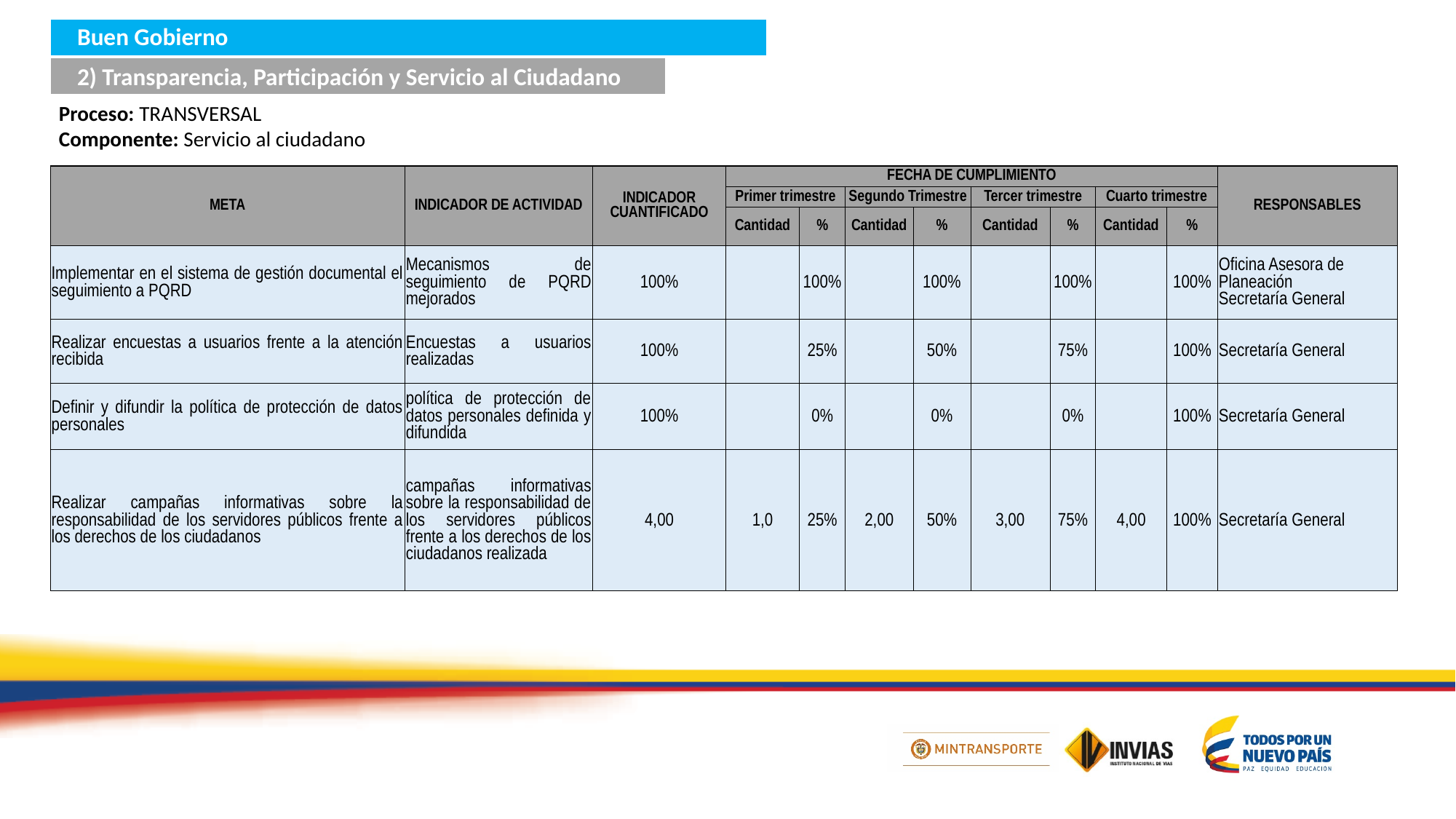

Buen Gobierno

2) Transparencia, Participación y Servicio al Ciudadano

Proceso: TRANSVERSAL
Componente: Servicio al ciudadano
| META | INDICADOR DE ACTIVIDAD | INDICADOR CUANTIFICADO | FECHA DE CUMPLIMIENTO |  |  |  |  |  |  |  | RESPONSABLES |
| --- | --- | --- | --- | --- | --- | --- | --- | --- | --- | --- | --- |
|  |  |  | Primer trimestre |  | Segundo Trimestre |  | Tercer trimestre |  | Cuarto trimestre |  |  |
|  |  |  | Cantidad | % | Cantidad | % | Cantidad | % | Cantidad | % |  |
| Implementar en el sistema de gestión documental el seguimiento a PQRD | Mecanismos de seguimiento de PQRD mejorados | 100% |  | 100% |  | 100% |  | 100% |  | 100% | Oficina Asesora de Planeación Secretaría General |
| Realizar encuestas a usuarios frente a la atención recibida | Encuestas a usuarios realizadas | 100% |  | 25% |  | 50% |  | 75% |  | 100% | Secretaría General |
| Definir y difundir la política de protección de datos personales | política de protección de datos personales definida y difundida | 100% |  | 0% |  | 0% |  | 0% |  | 100% | Secretaría General |
| Realizar campañas informativas sobre la responsabilidad de los servidores públicos frente a los derechos de los ciudadanos | campañas informativas sobre la responsabilidad de los servidores públicos frente a los derechos de los ciudadanos realizada | 4,00 | 1,0 | 25% | 2,00 | 50% | 3,00 | 75% | 4,00 | 100% | Secretaría General |